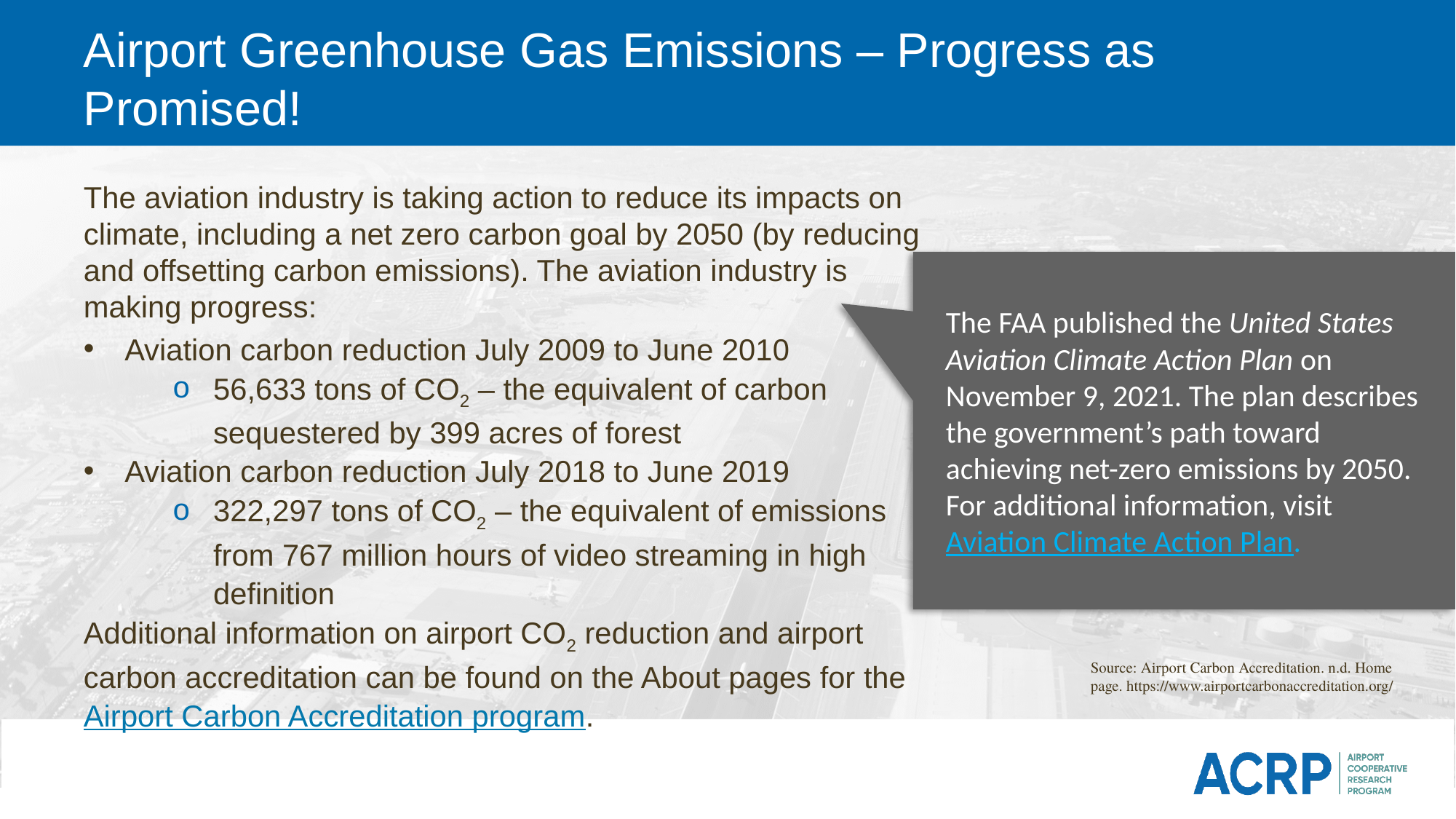

# Airport Greenhouse Gas Emissions – Progress as Promised!
The aviation industry is taking action to reduce its impacts on climate, including a net zero carbon goal by 2050 (by reducing and offsetting carbon emissions). The aviation industry is making progress:
Aviation carbon reduction July 2009 to June 2010
56,633 tons of CO2 – the equivalent of carbon sequestered by 399 acres of forest
Aviation carbon reduction July 2018 to June 2019
322,297 tons of CO2 – the equivalent of emissions from 767 million hours of video streaming in high definition
Additional information on airport CO2 reduction and airport carbon accreditation can be found on the About pages for the Airport Carbon Accreditation program.

The FAA published the United States Aviation Climate Action Plan on November 9, 2021. The plan describes the government’s path toward achieving net-zero emissions by 2050. For additional information, visit Aviation Climate Action Plan.
Source: Airport Carbon Accreditation. n.d. Home page. https://www.airportcarbonaccreditation.org/